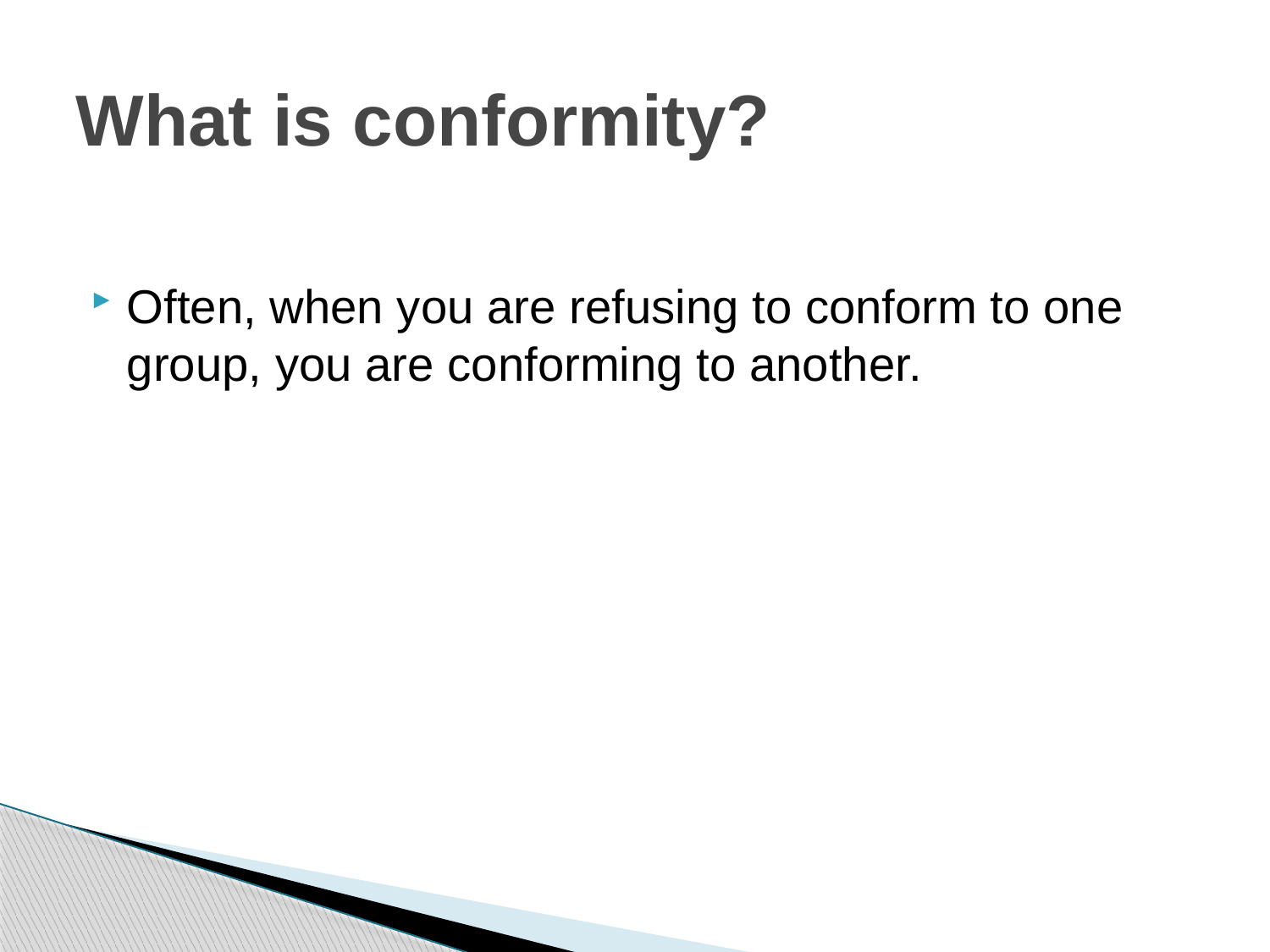

# What is conformity?

Often, when you are refusing to conform to one group, you are conforming to another.